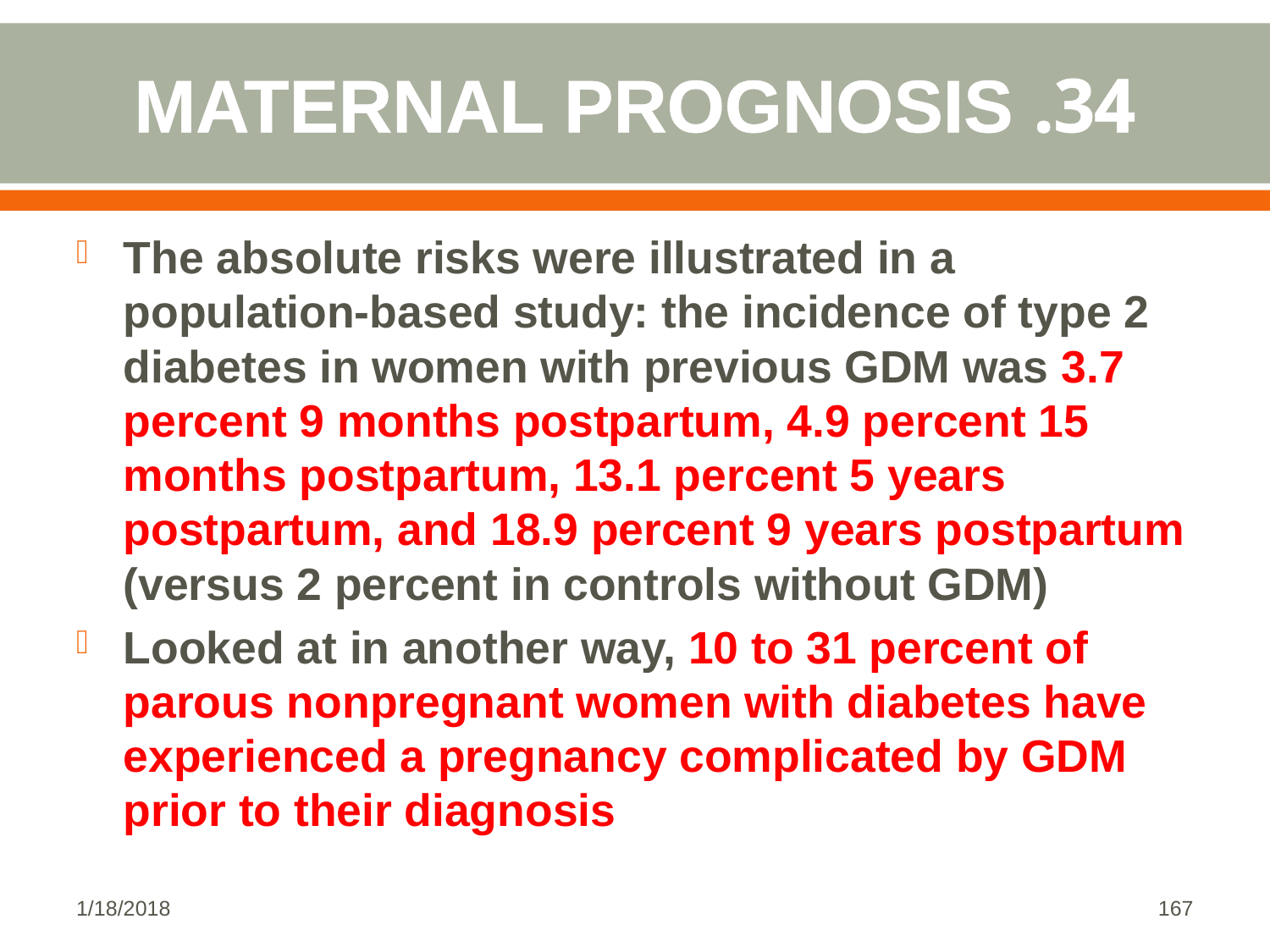

# 34. MATERNAL PROGNOSIS
The absolute risks were illustrated in a population-based study: the incidence of type 2 diabetes in women with previous GDM was 3.7 percent 9 months postpartum, 4.9 percent 15 months postpartum, 13.1 percent 5 years postpartum, and 18.9 percent 9 years postpartum (versus 2 percent in controls without GDM)
Looked at in another way, 10 to 31 percent of parous nonpregnant women with diabetes have experienced a pregnancy complicated by GDM prior to their diagnosis

1/18/2018
167